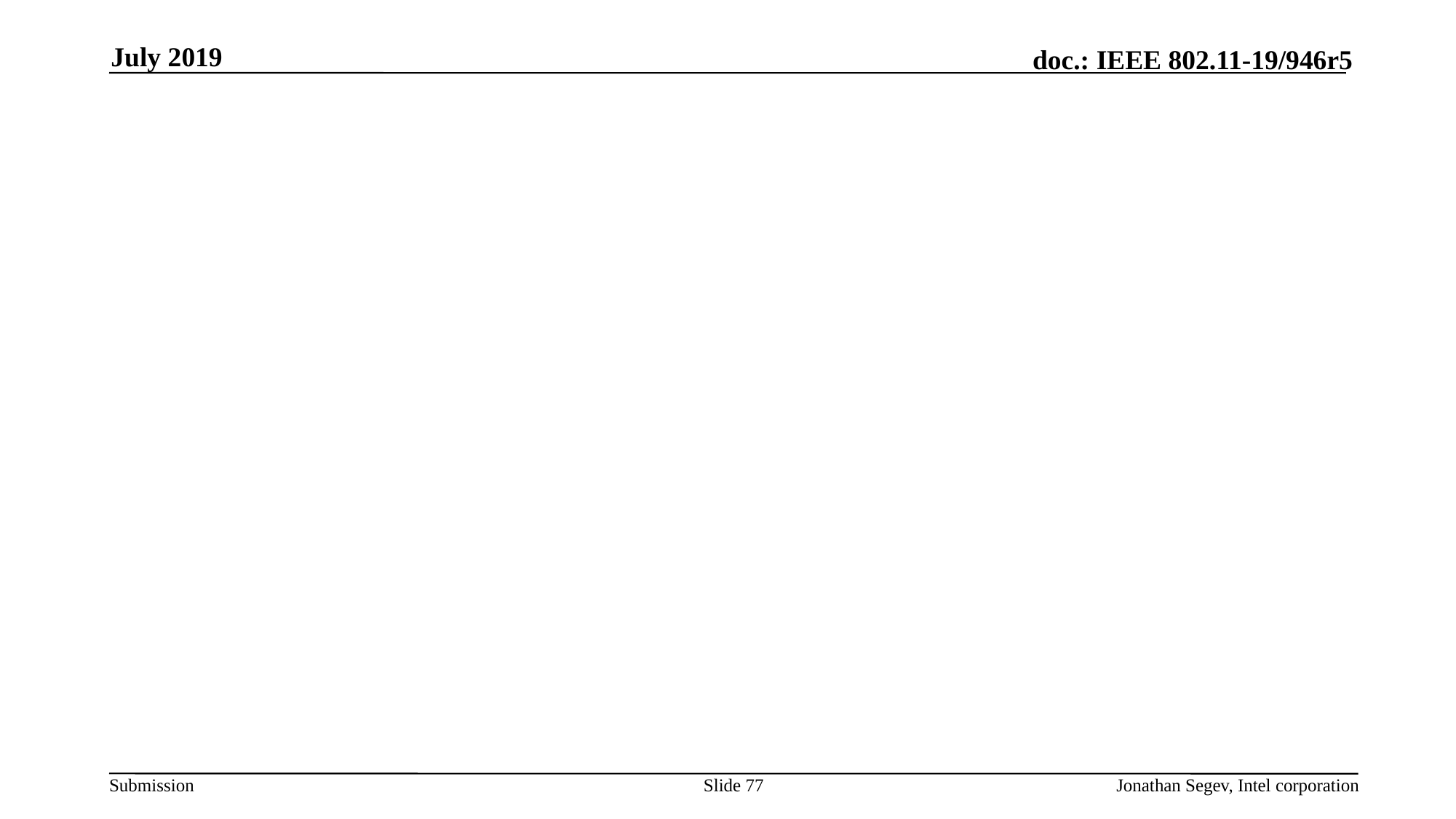

July 2019
#

Slide 77
Jonathan Segev, Intel corporation